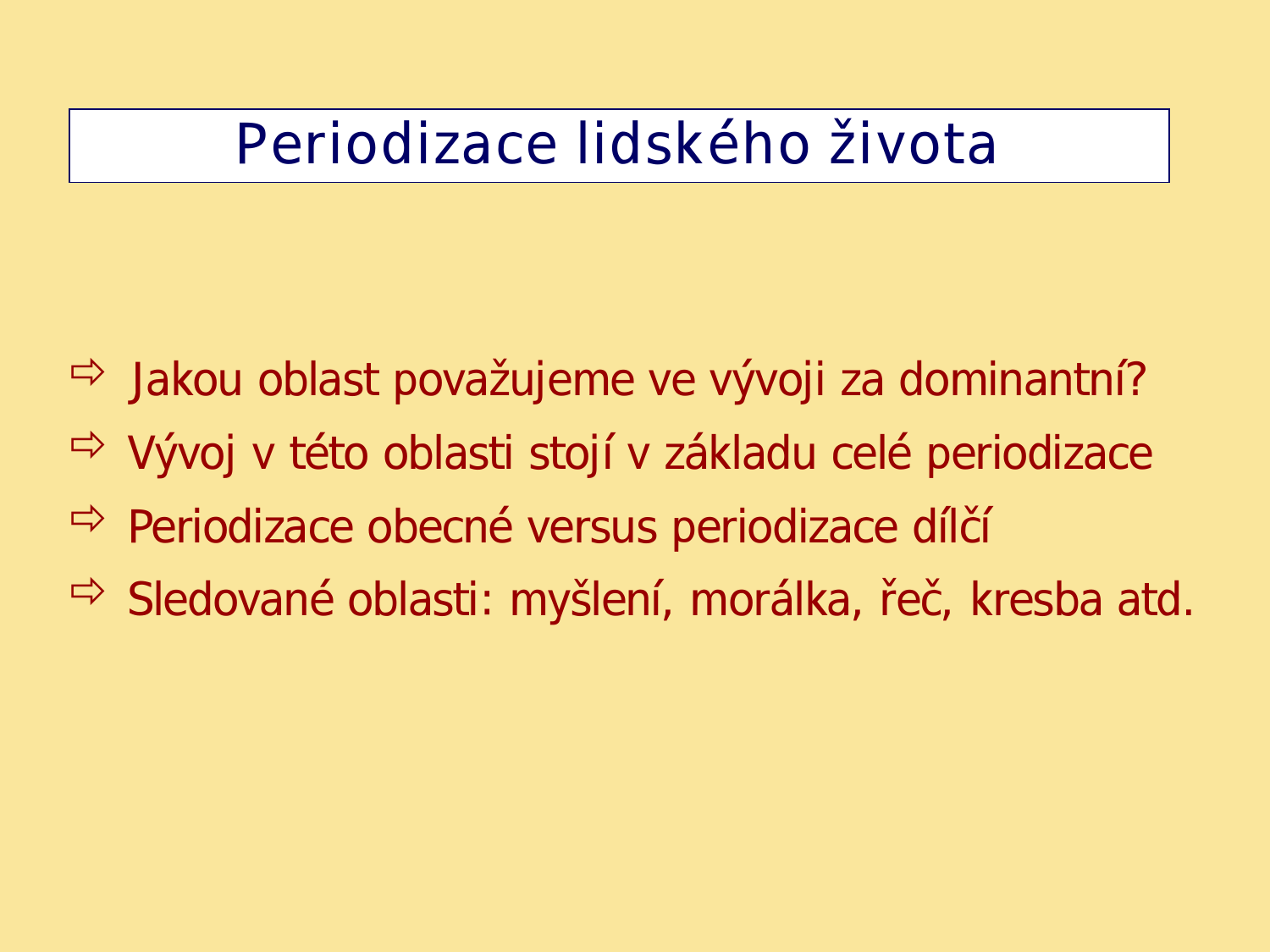

Periodizace lidského života

 Jakou oblast považujeme ve vývoji za dominantní?
 Vývoj v této oblasti stojí v základu celé periodizace
 Periodizace obecné versus periodizace dílčí
 Sledované oblasti: myšlení, morálka, řeč, kresba atd.